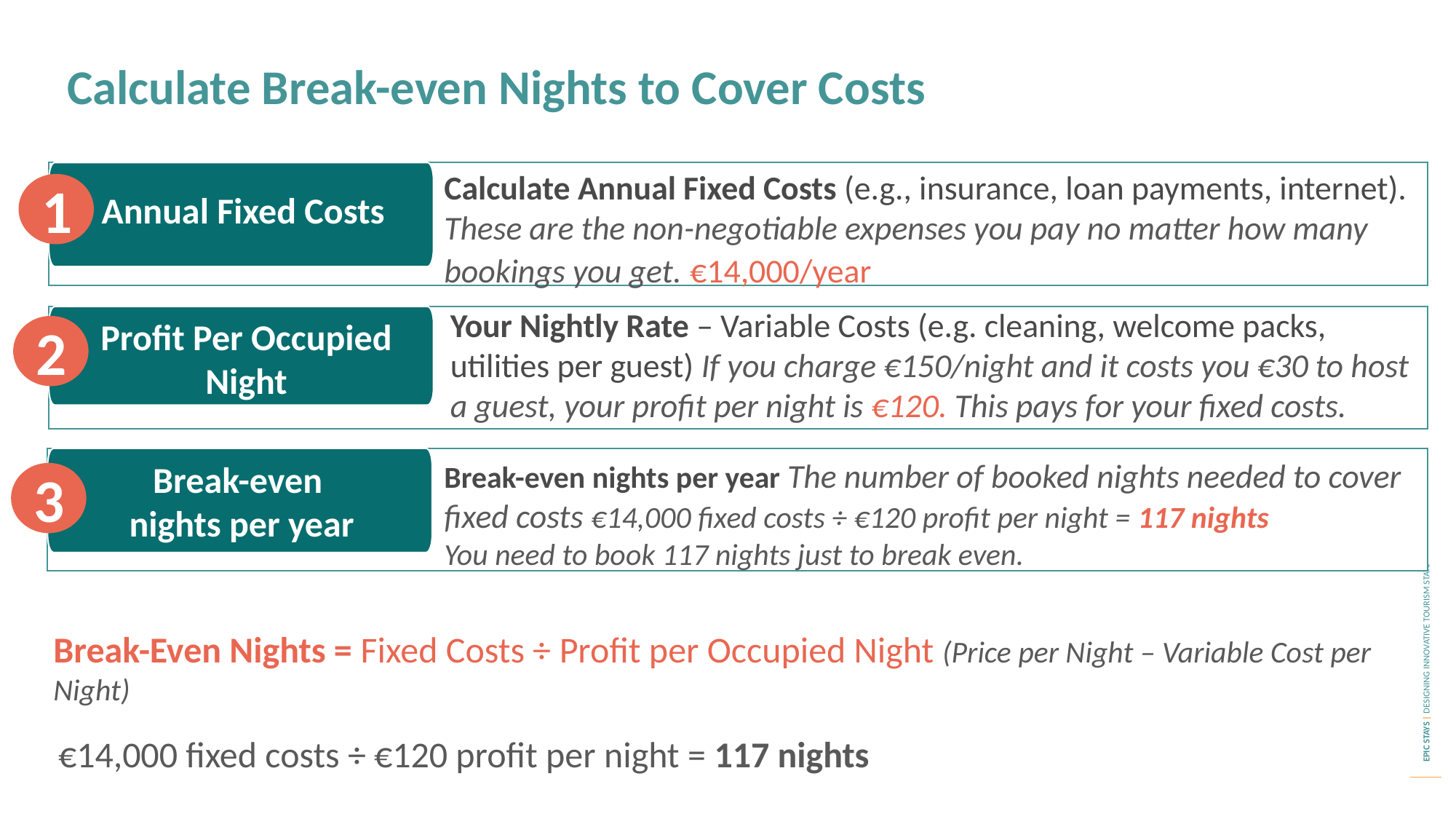

Calculate Break-even Nights to Cover Costs
Calculate Annual Fixed Costs (e.g., insurance, loan payments, internet). These are the non-negotiable expenses you pay no matter how many bookings you get. €14,000/year

1

Annual Fixed Costs
Your Nightly Rate – Variable Costs (e.g. cleaning, welcome packs, utilities per guest) If you charge €150/night and it costs you €30 to host a guest, your profit per night is €120. This pays for your fixed costs.

Profit Per Occupied Night
2

Break-even nights per year The number of booked nights needed to cover fixed costs €14,000 fixed costs ÷ €120 profit per night = 117 nights
You need to book 117 nights just to break even.
Break-even
nights per year
3

Break-Even Nights = Fixed Costs ÷ Profit per Occupied Night (Price per Night – Variable Cost per Night)
€14,000 fixed costs ÷ €120 profit per night = 117 nights